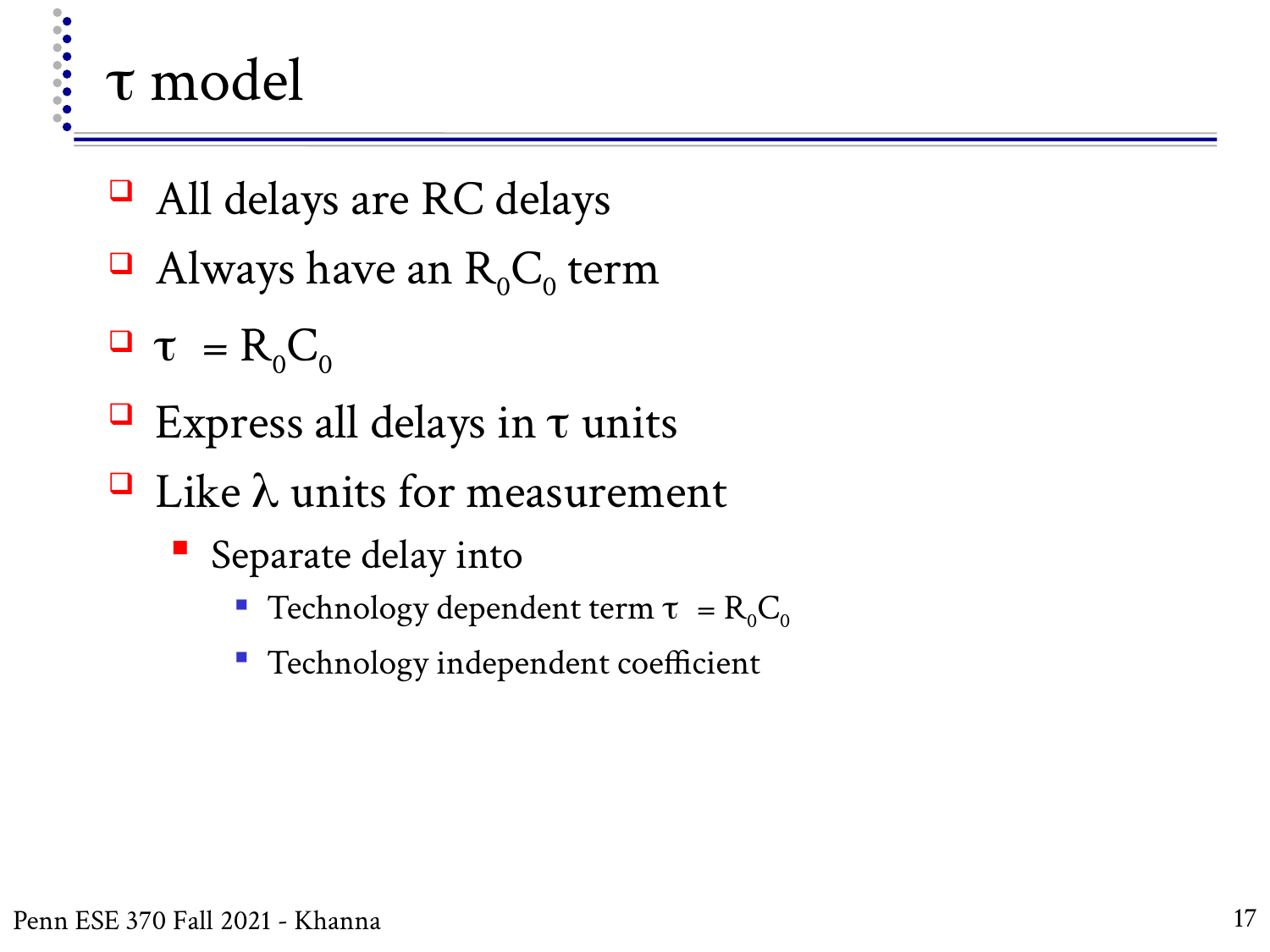

# τ model
All delays are RC delays
Always have an R0C0 term
τ = R0C0
Express all delays in τ units
Like λ units for measurement
Separate delay into
Technology dependent term τ = R0C0
Technology independent coefficient

Penn ESE 370 Fall 2021 - Khanna
17